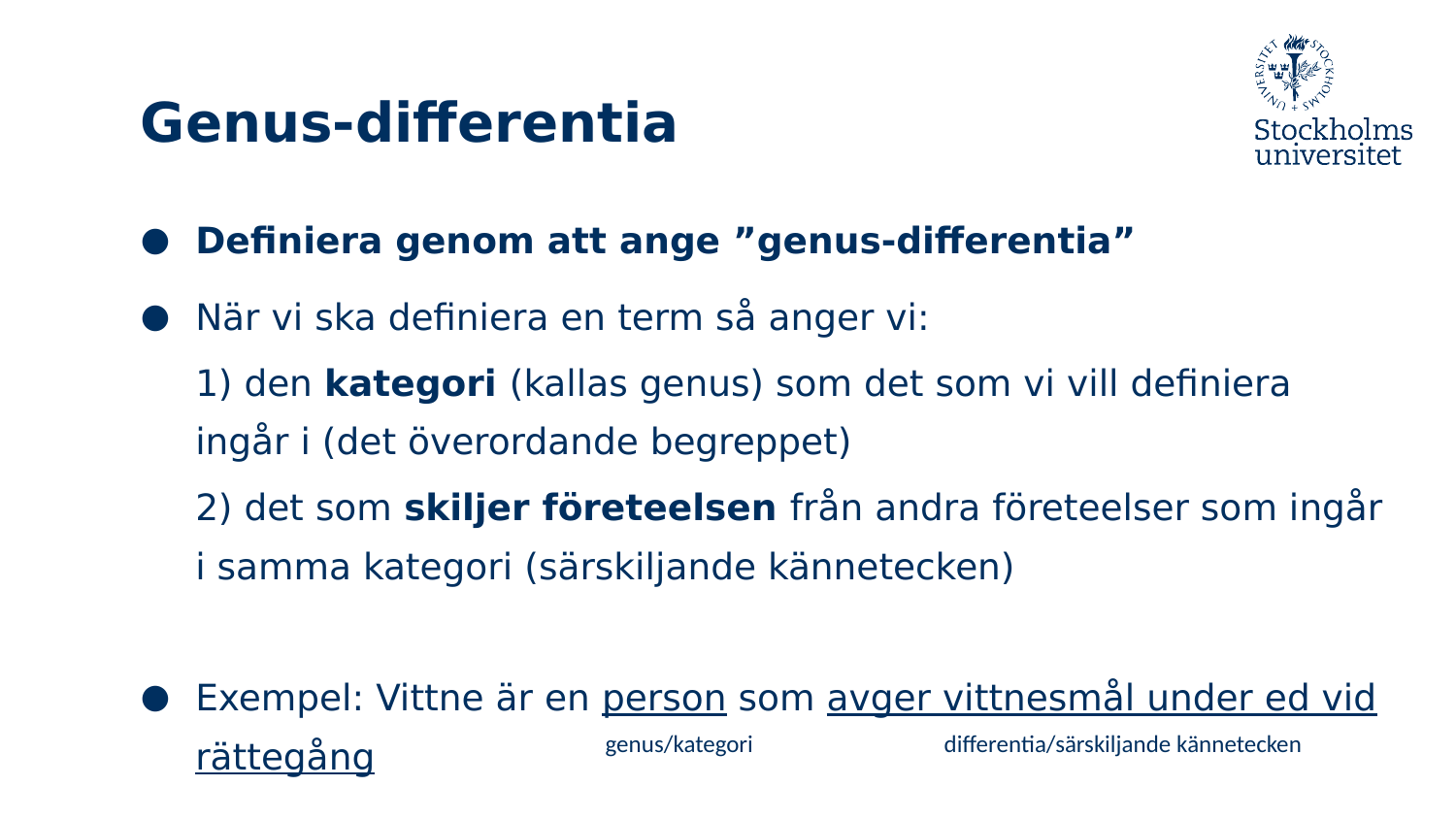

# Genus-differentia
Definiera genom att ange ”genus-differentia”
När vi ska definiera en term så anger vi:
	1) den kategori (kallas genus) som det som vi vill definiera ingår i (det överordande begreppet)
	2) det som skiljer företeelsen från andra företeelser som ingår i samma kategori (särskiljande kännetecken)

Exempel: Vittne är en person som avger vittnesmål under ed vid rättegång

genus/kategori
differentia/särskiljande kännetecken